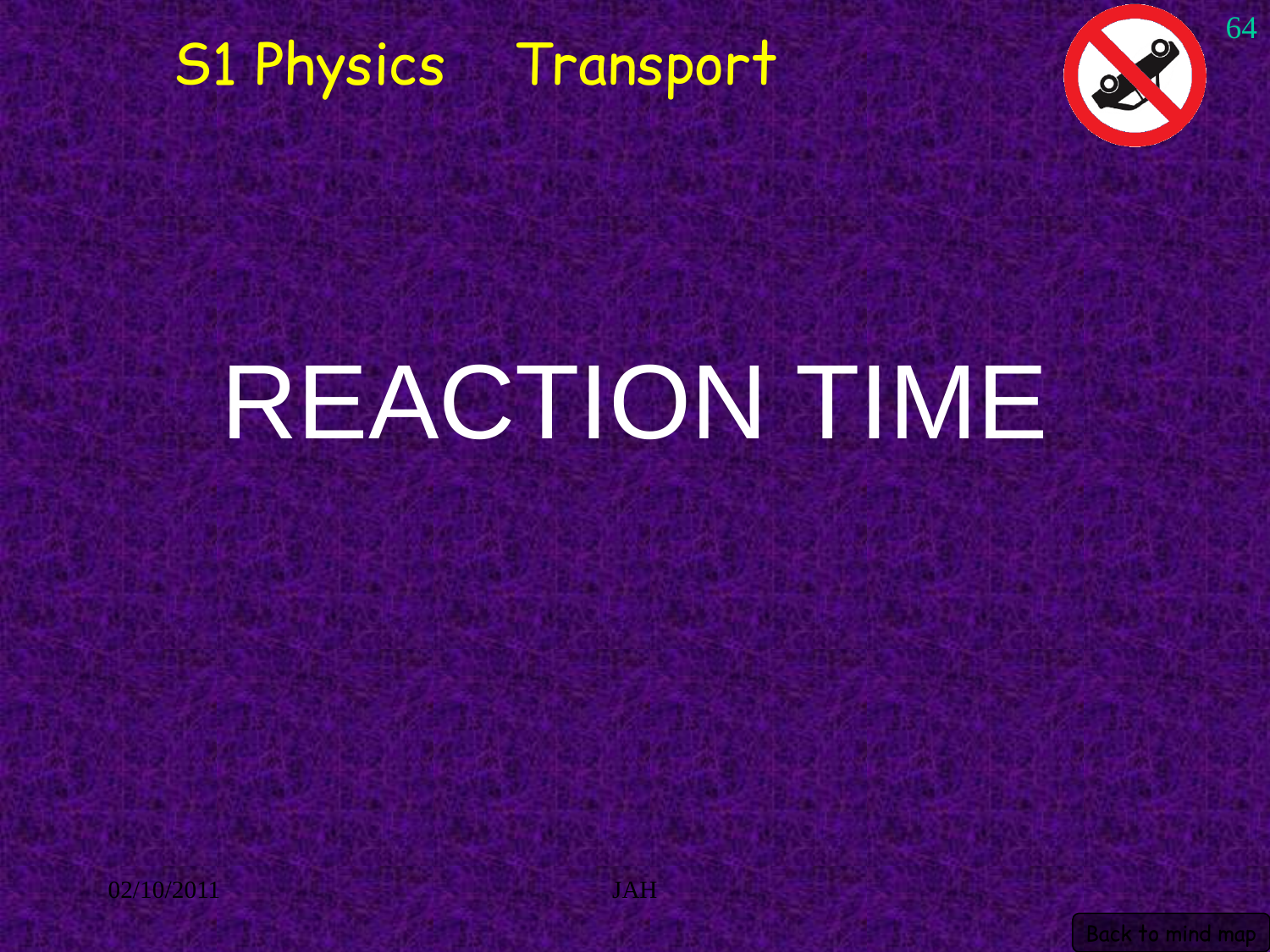

64
S1 Physics    Transport
# REACTION TIME
02/10/2011
JAH
Back to mind map